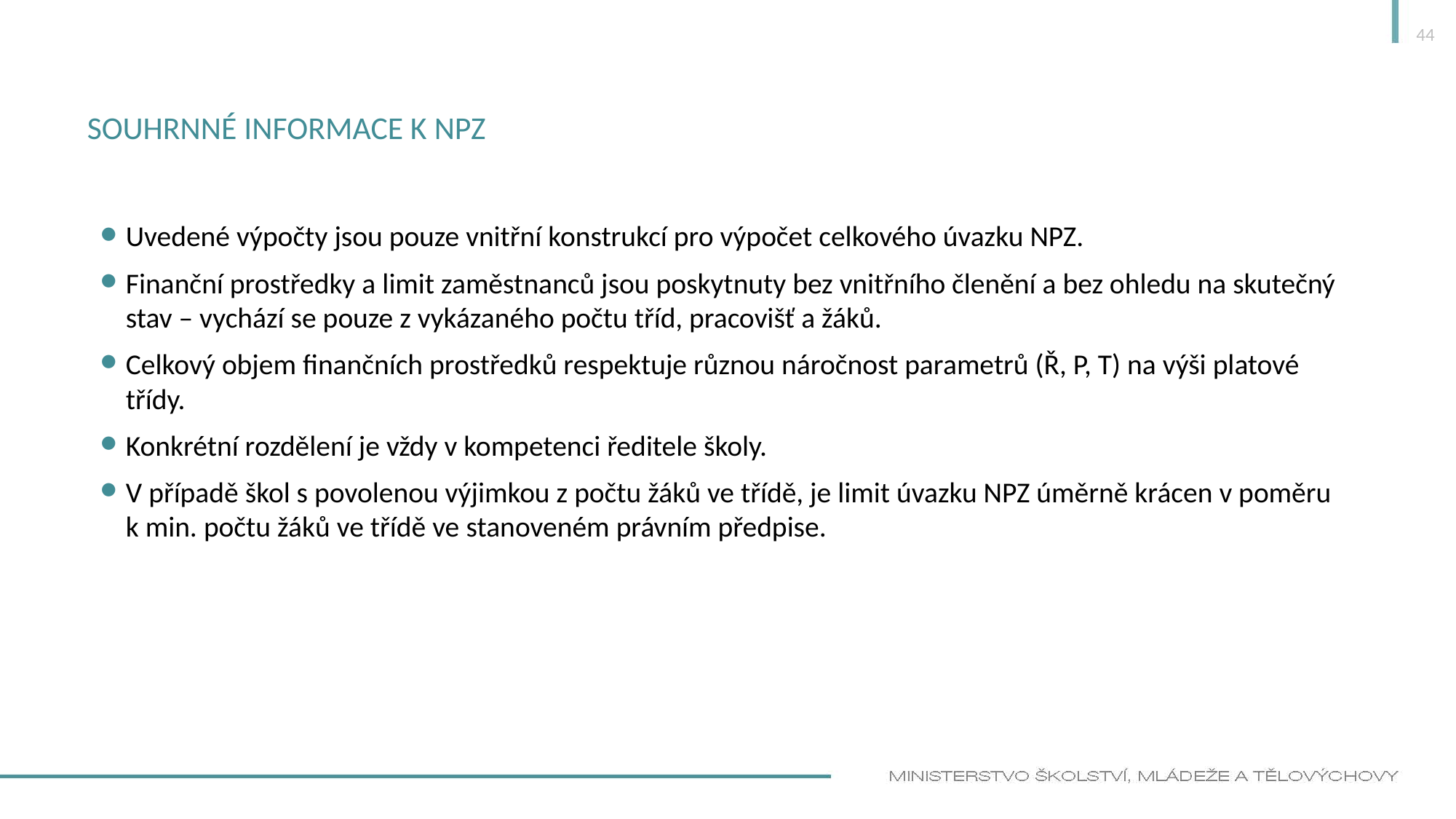

44
# Souhrnné informace k NPZ
Uvedené výpočty jsou pouze vnitřní konstrukcí pro výpočet celkového úvazku NPZ.
Finanční prostředky a limit zaměstnanců jsou poskytnuty bez vnitřního členění a bez ohledu na skutečný stav – vychází se pouze z vykázaného počtu tříd, pracovišť a žáků.
Celkový objem finančních prostředků respektuje různou náročnost parametrů (Ř, P, T) na výši platové třídy.
Konkrétní rozdělení je vždy v kompetenci ředitele školy.
V případě škol s povolenou výjimkou z počtu žáků ve třídě, je limit úvazku NPZ úměrně krácen v poměru k min. počtu žáků ve třídě ve stanoveném právním předpise.